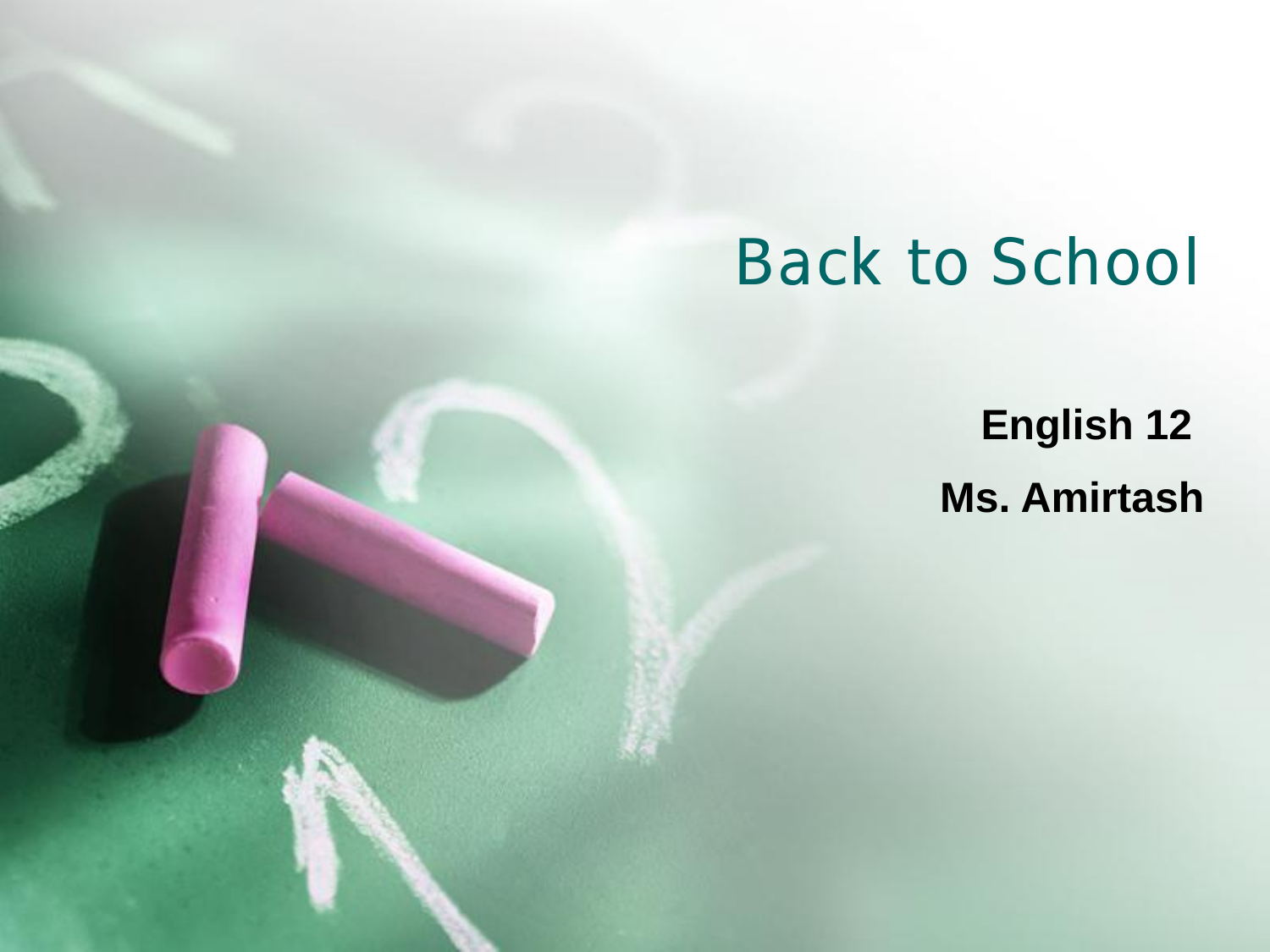

# Back to School
English 12
Ms. Amirtash